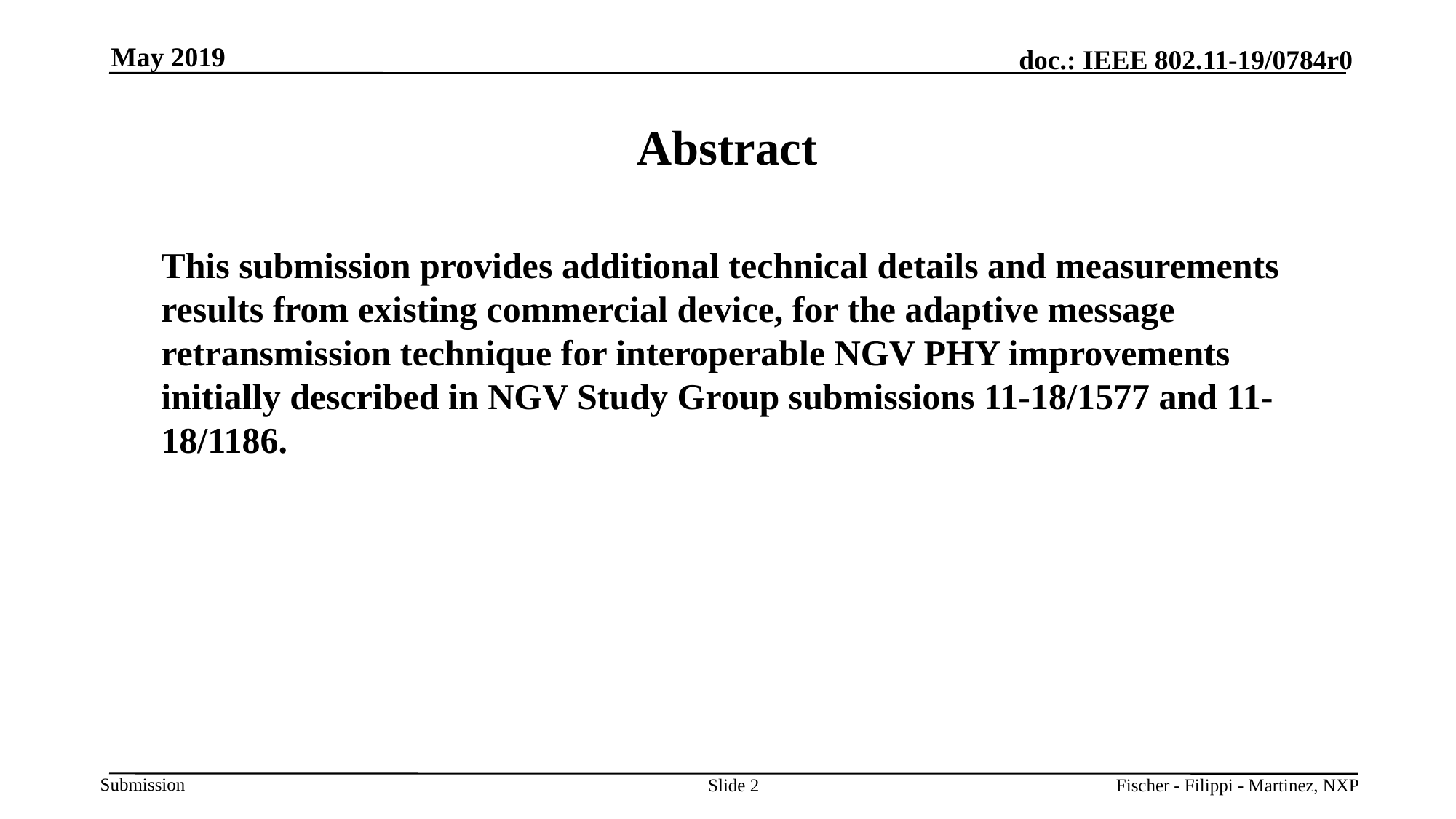

May 2019
# Abstract
	This submission provides additional technical details and measurements results from existing commercial device, for the adaptive message retransmission technique for interoperable NGV PHY improvements initially described in NGV Study Group submissions 11-18/1577 and 11-18/1186.
Slide 2
Fischer - Filippi - Martinez, NXP